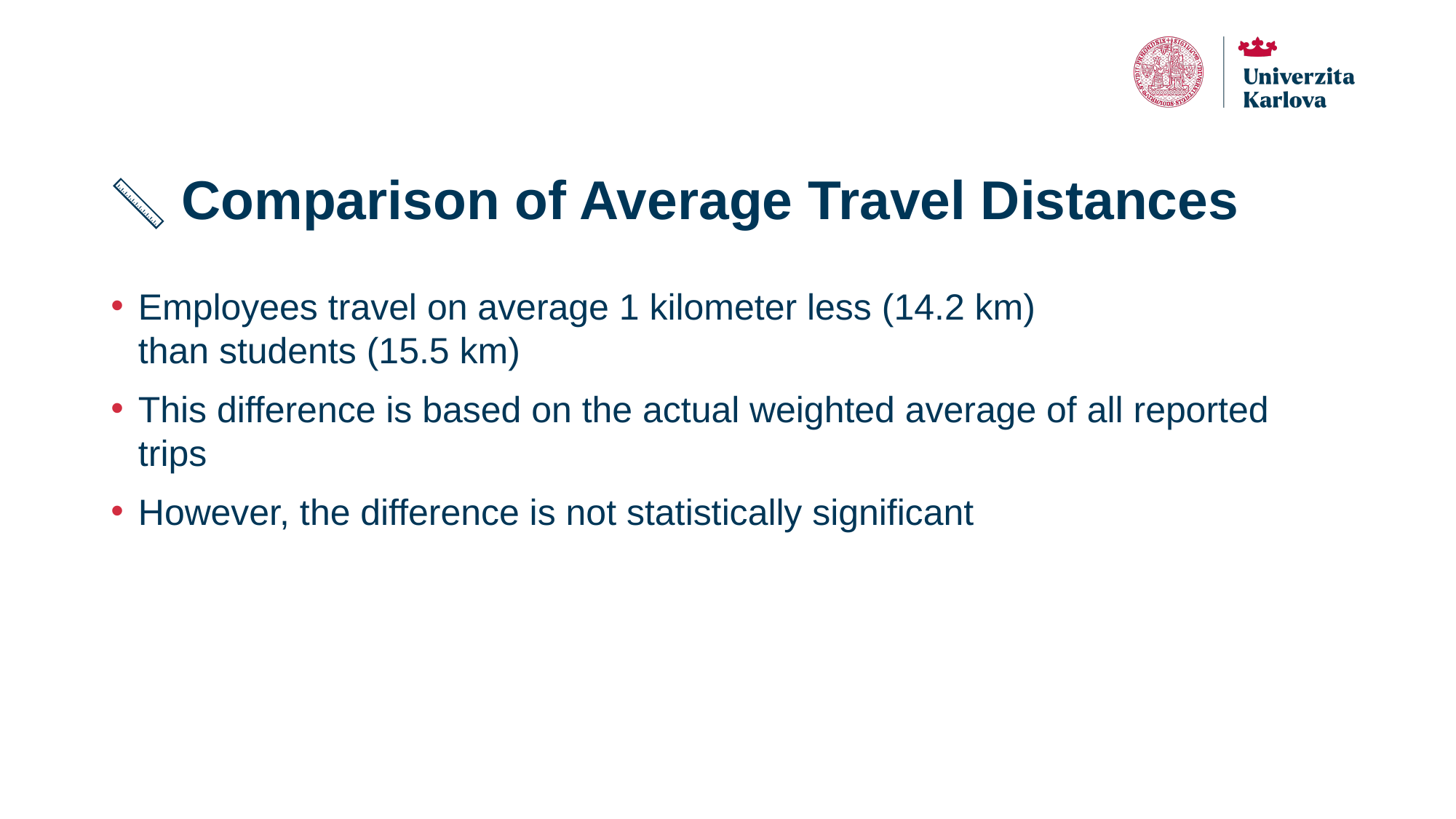

# 📏 Comparison of Average Travel Distances
Employees travel on average 1 kilometer less (14.2 km) than students (15.5 km)
This difference is based on the actual weighted average of all reported trips
However, the difference is not statistically significant